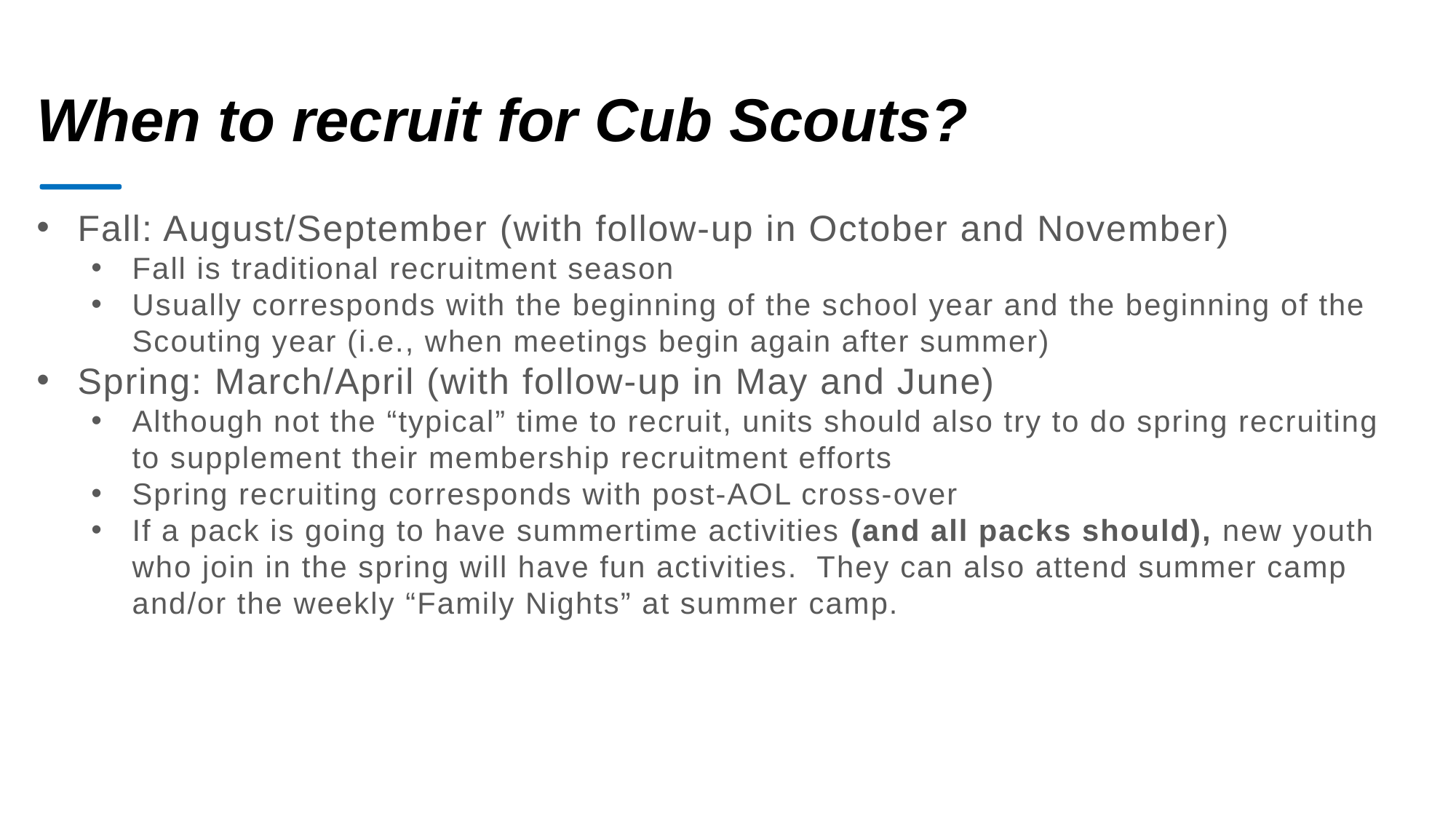

When to recruit for Cub Scouts?

Fall: August/September (with follow-up in October and November)
Fall is traditional recruitment season
Usually corresponds with the beginning of the school year and the beginning of the Scouting year (i.e., when meetings begin again after summer)
Spring: March/April (with follow-up in May and June)
Although not the “typical” time to recruit, units should also try to do spring recruiting to supplement their membership recruitment efforts
Spring recruiting corresponds with post-AOL cross-over
If a pack is going to have summertime activities (and all packs should), new youth who join in the spring will have fun activities.  They can also attend summer camp and/or the weekly “Family Nights” at summer camp.